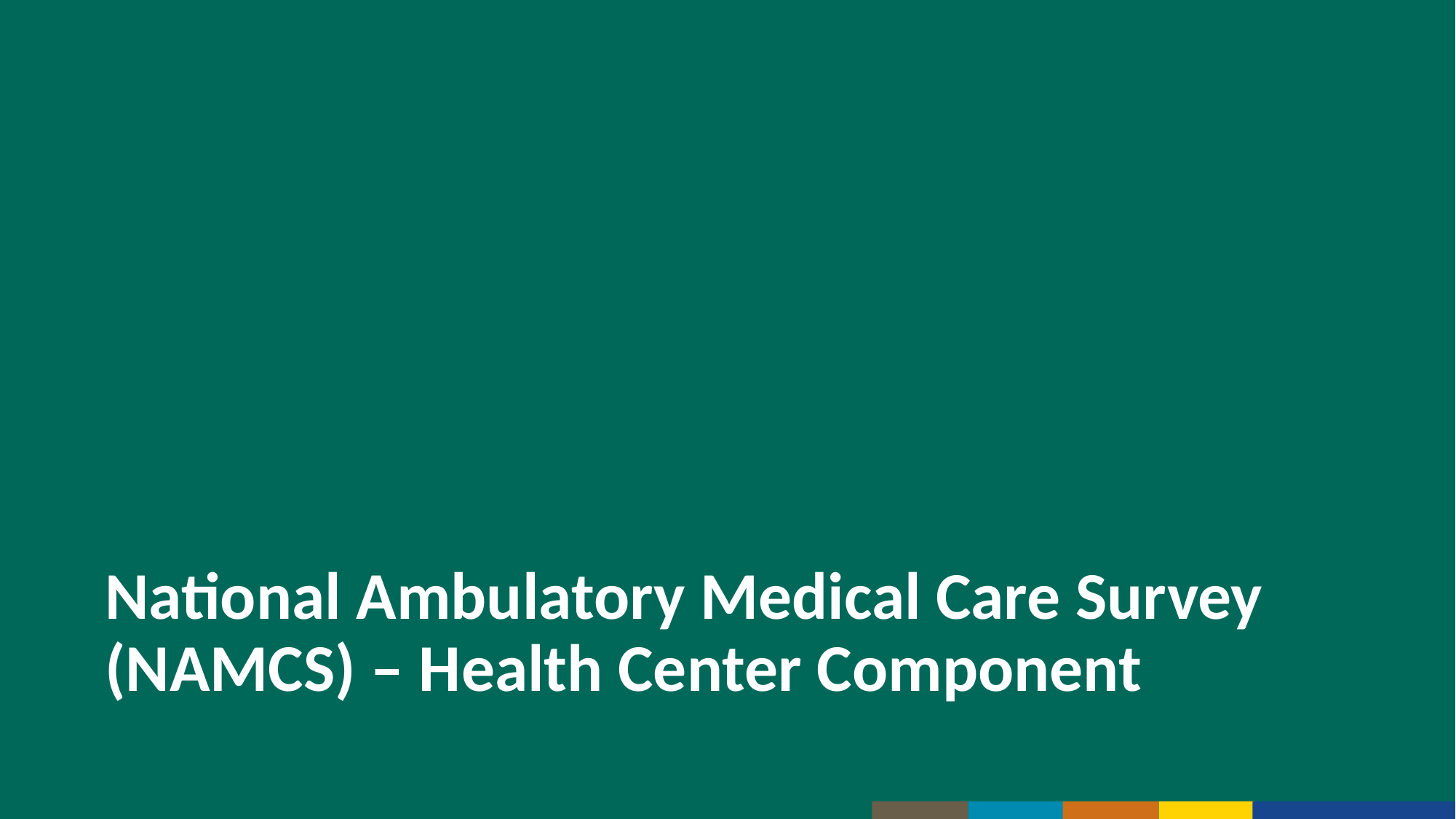

National Ambulatory Medical Care Survey (NAMCS) – Health Center Component